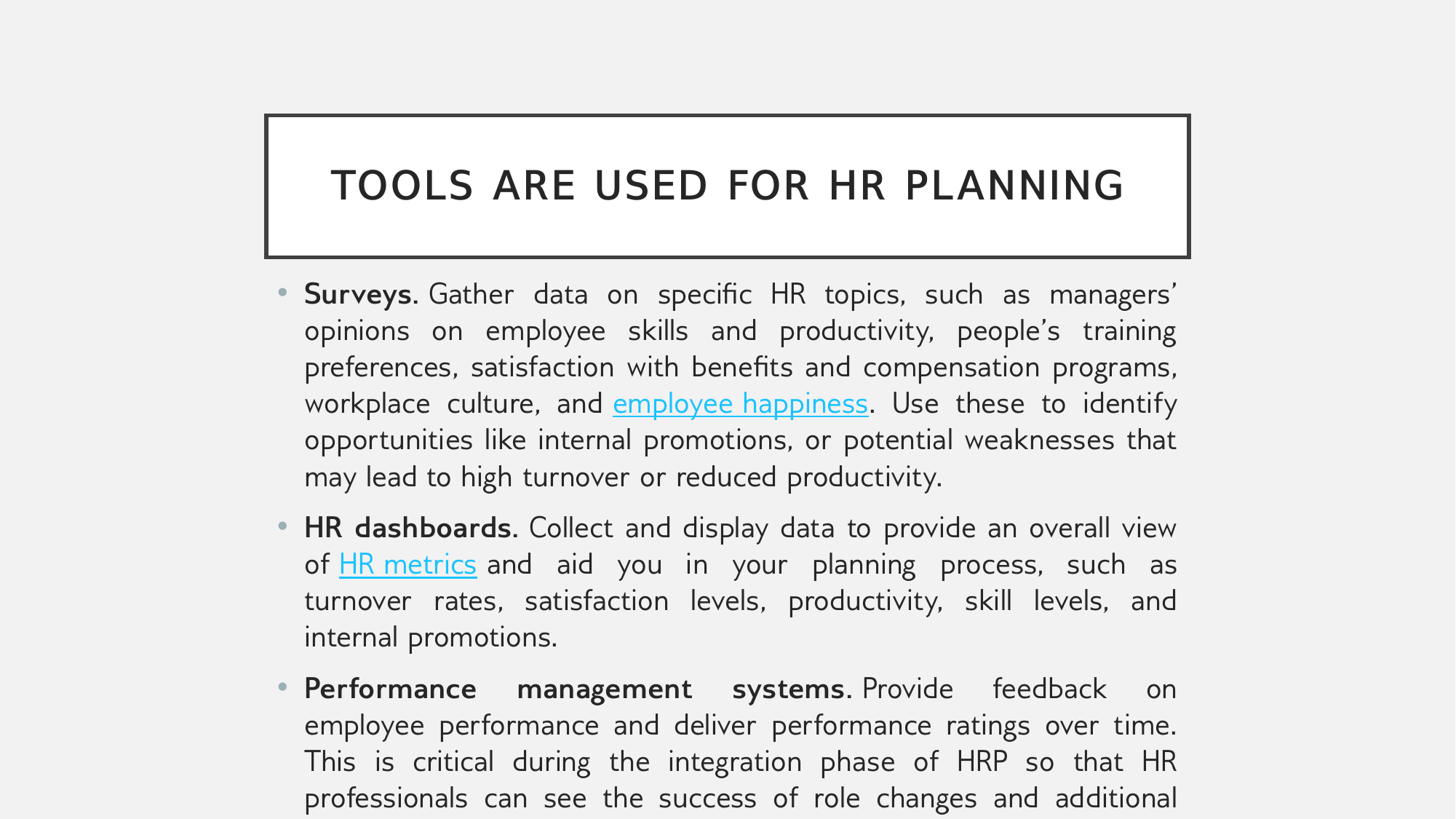

# tools are used for HR planning
Surveys. Gather data on specific HR topics, such as managers’ opinions on employee skills and productivity, people’s training preferences, satisfaction with benefits and compensation programs, workplace culture, and employee happiness. Use these to identify opportunities like internal promotions, or potential weaknesses that may lead to high turnover or reduced productivity.
HR dashboards. Collect and display data to provide an overall view of HR metrics and aid you in your planning process, such as turnover rates, satisfaction levels, productivity, skill levels, and internal promotions.
Performance management systems. Provide feedback on employee performance and deliver performance ratings over time. This is critical during the integration phase of HRP so that HR professionals can see the success of role changes and additional training.